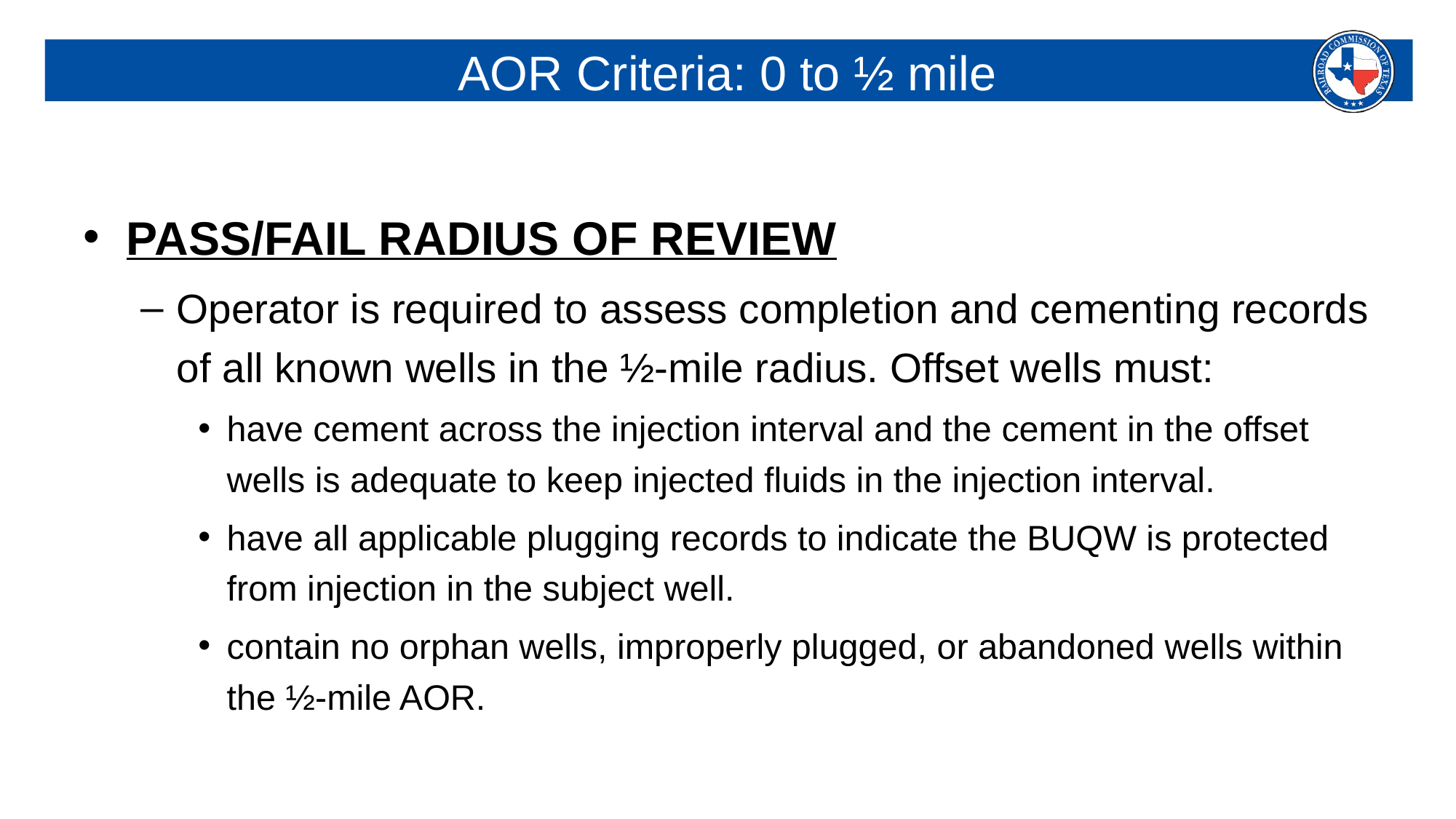

# AOR Criteria: 0 to ½ mile
PASS/FAIL RADIUS OF REVIEW
Operator is required to assess completion and cementing records of all known wells in the ½-mile radius. Offset wells must:
have cement across the injection interval and the cement in the offset wells is adequate to keep injected fluids in the injection interval.
have all applicable plugging records to indicate the BUQW is protected from injection in the subject well.
contain no orphan wells, improperly plugged, or abandoned wells within the ½-mile AOR.